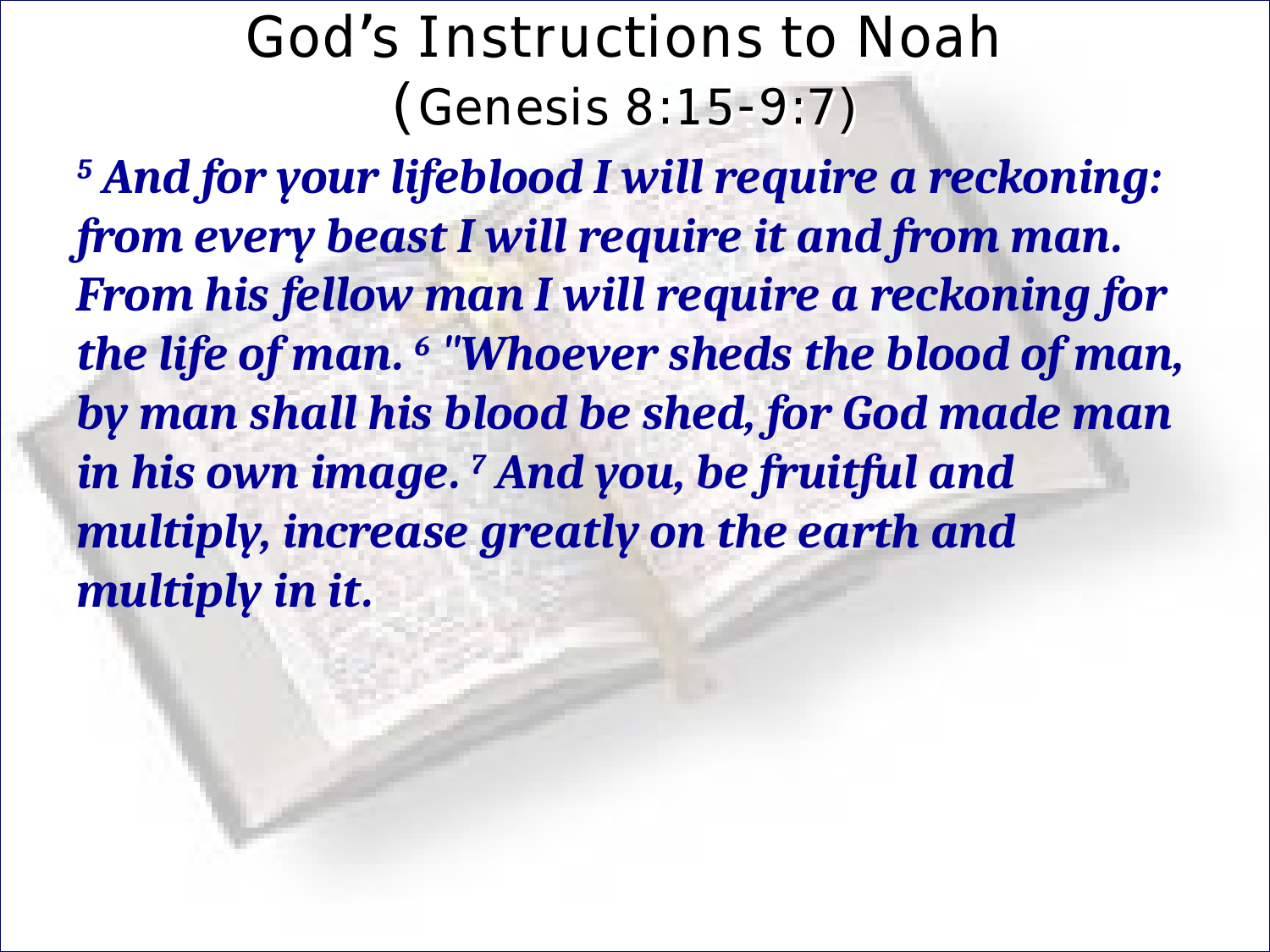

# God’s Instructions to Noah (Genesis 8:15-9:7)
5 And for your lifeblood I will require a reckoning: from every beast I will require it and from man. From his fellow man I will require a reckoning for the life of man. 6 "Whoever sheds the blood of man, by man shall his blood be shed, for God made man in his own image. 7 And you, be fruitful and multiply, increase greatly on the earth and multiply in it.